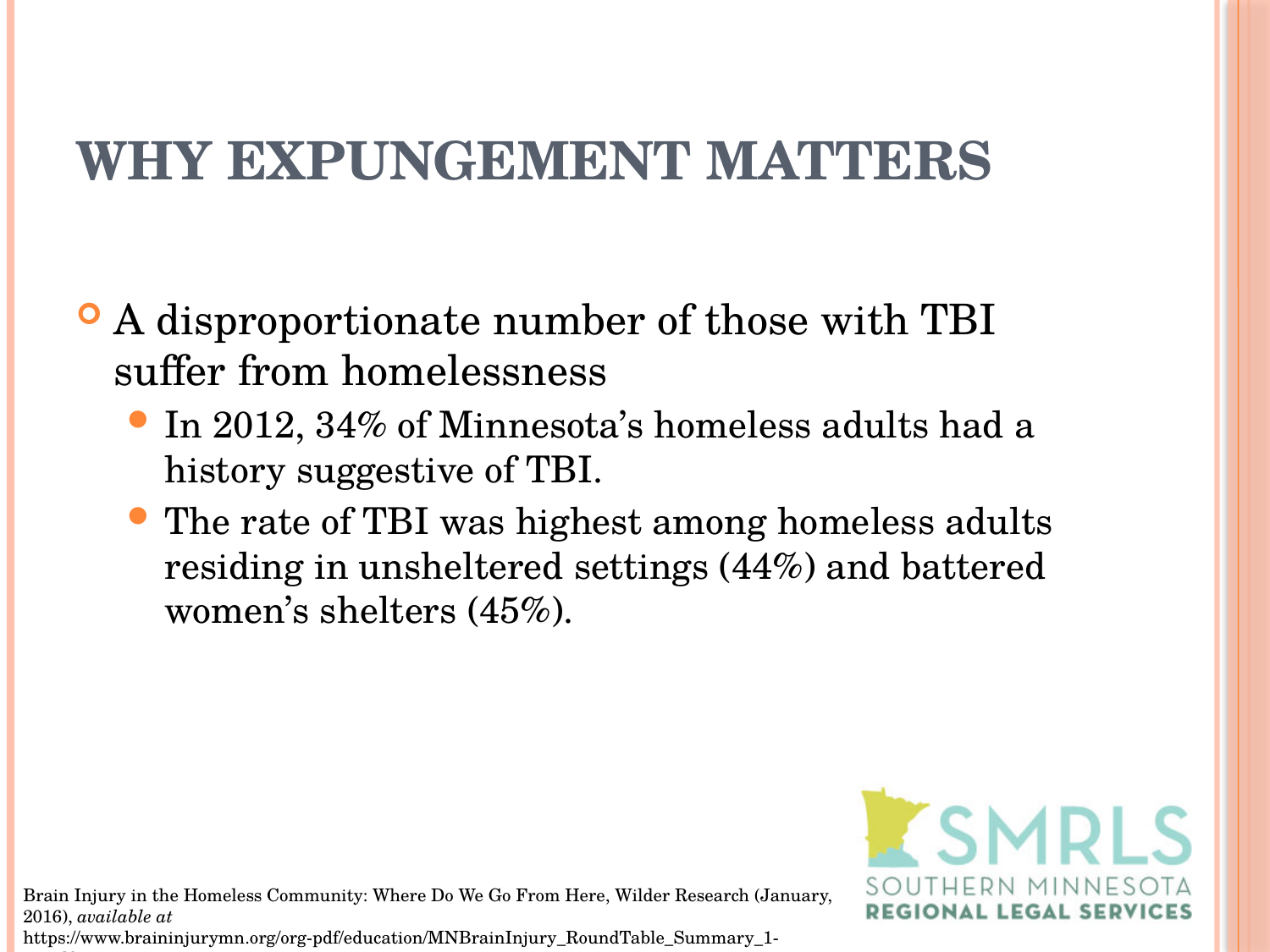

# Why Expungement Matters
A disproportionate number of those with TBI suffer from homelessness
In 2012, 34% of Minnesota’s homeless adults had a history suggestive of TBI.
The rate of TBI was highest among homeless adults residing in unsheltered settings (44%) and battered women’s shelters (45%).
Brain Injury in the Homeless Community: Where Do We Go From Here, Wilder Research (January, 2016), available at https://www.braininjurymn.org/org-pdf/education/MNBrainInjury_RoundTable_Summary_1-16.pdf.